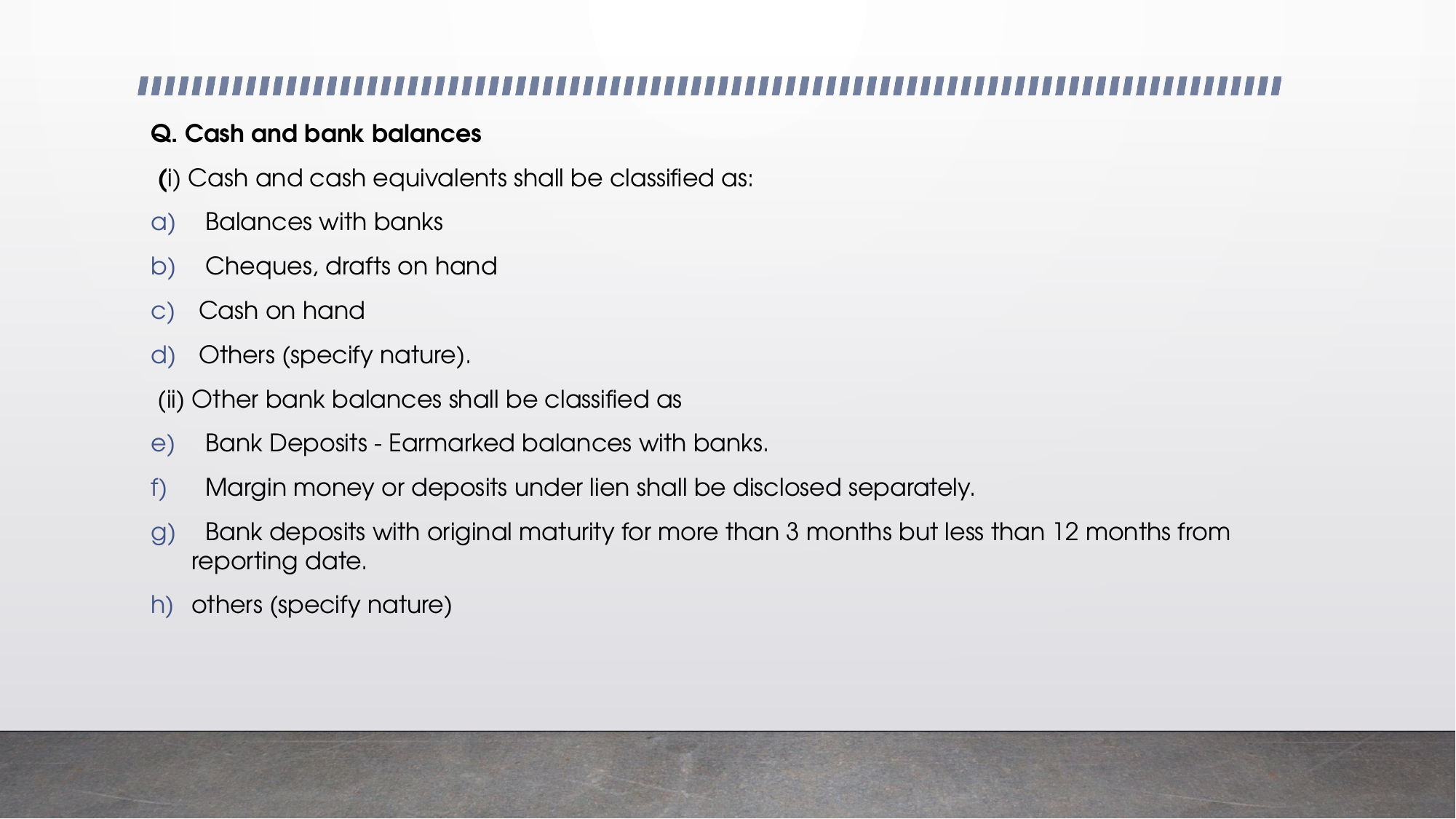

Q. Cash and bank balances
 (i) Cash and cash equivalents shall be classified as:
  Balances with banks
  Cheques, drafts on hand
 Cash on hand
 Others (specify nature).
 (ii) Other bank balances shall be classified as
  Bank Deposits - Earmarked balances with banks.
  Margin money or deposits under lien shall be disclosed separately.
  Bank deposits with original maturity for more than 3 months but less than 12 months from    reporting date.
others (specify nature)